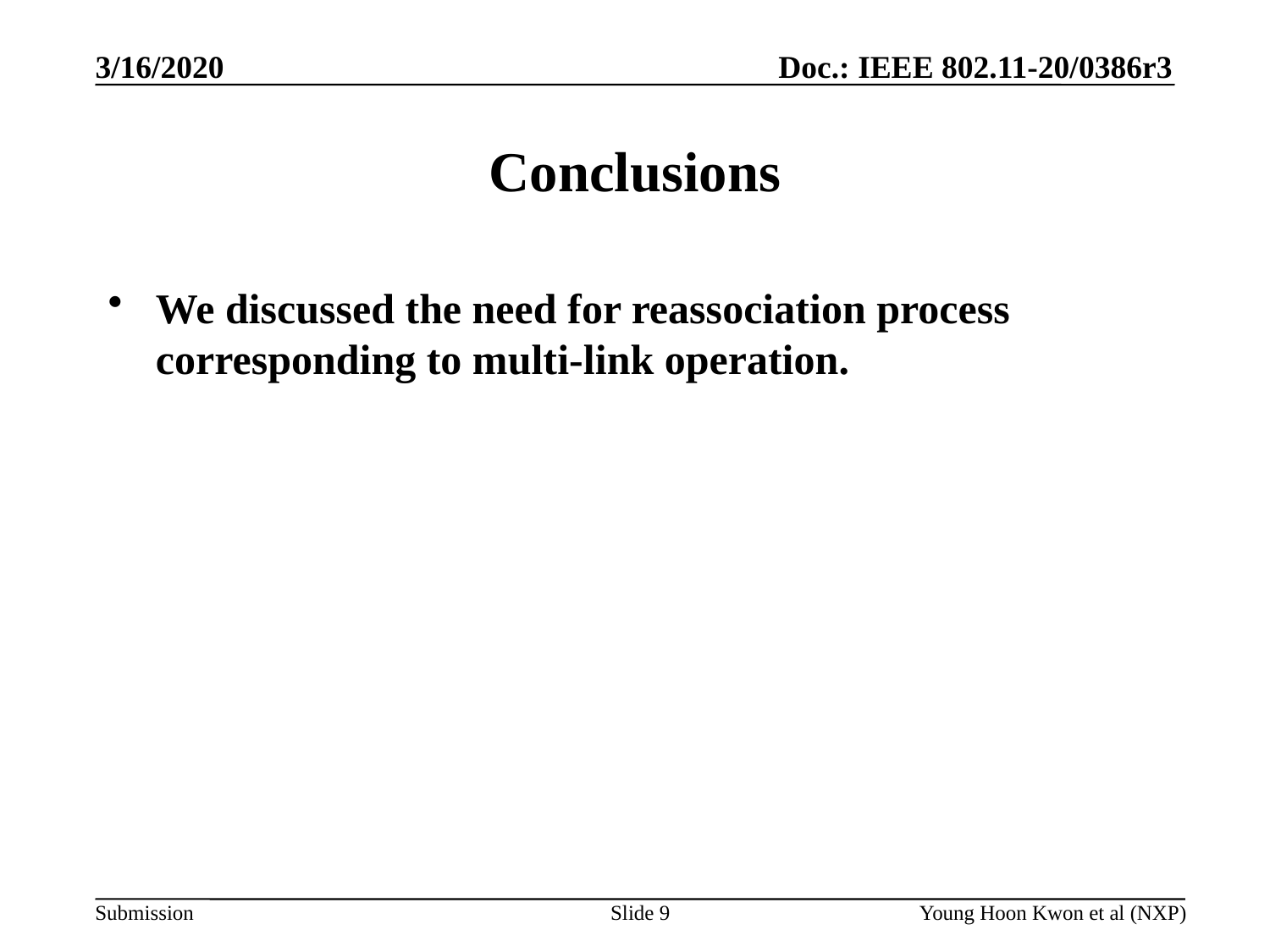

# Conclusions
We discussed the need for reassociation process corresponding to multi-link operation.
Slide 9
Young Hoon Kwon et al (NXP)